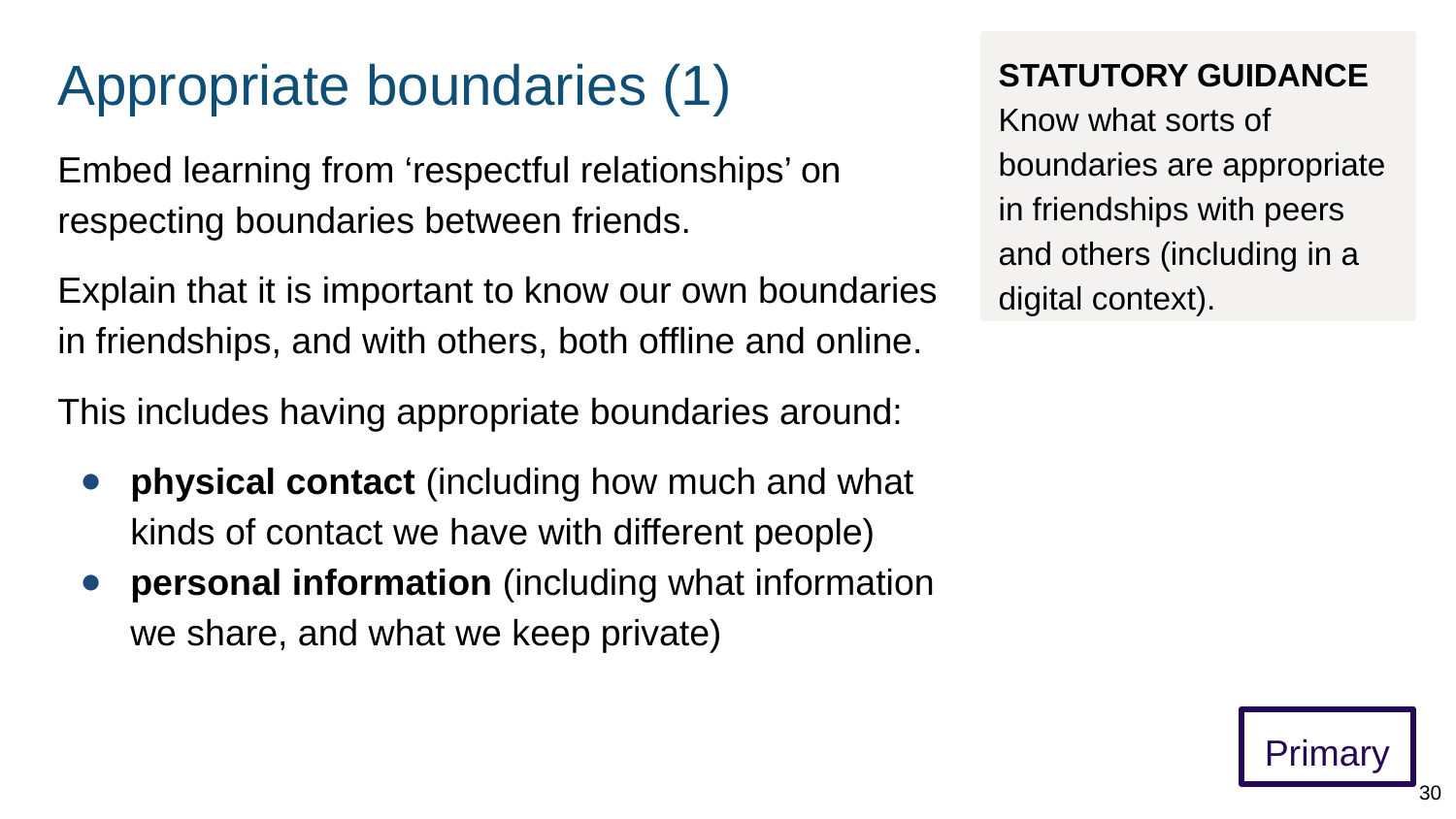

# Appropriate boundaries (1)
STATUTORY GUIDANCE
Know what sorts of boundaries are appropriate in friendships with peers and others (including in a digital context).

Embed learning from ‘respectful relationships’ on respecting boundaries between friends.
Explain that it is important to know our own boundaries in friendships, and with others, both offline and online.
This includes having appropriate boundaries around:
physical contact (including how much and what kinds of contact we have with different people)
personal information (including what information we share, and what we keep private)

Primary
30